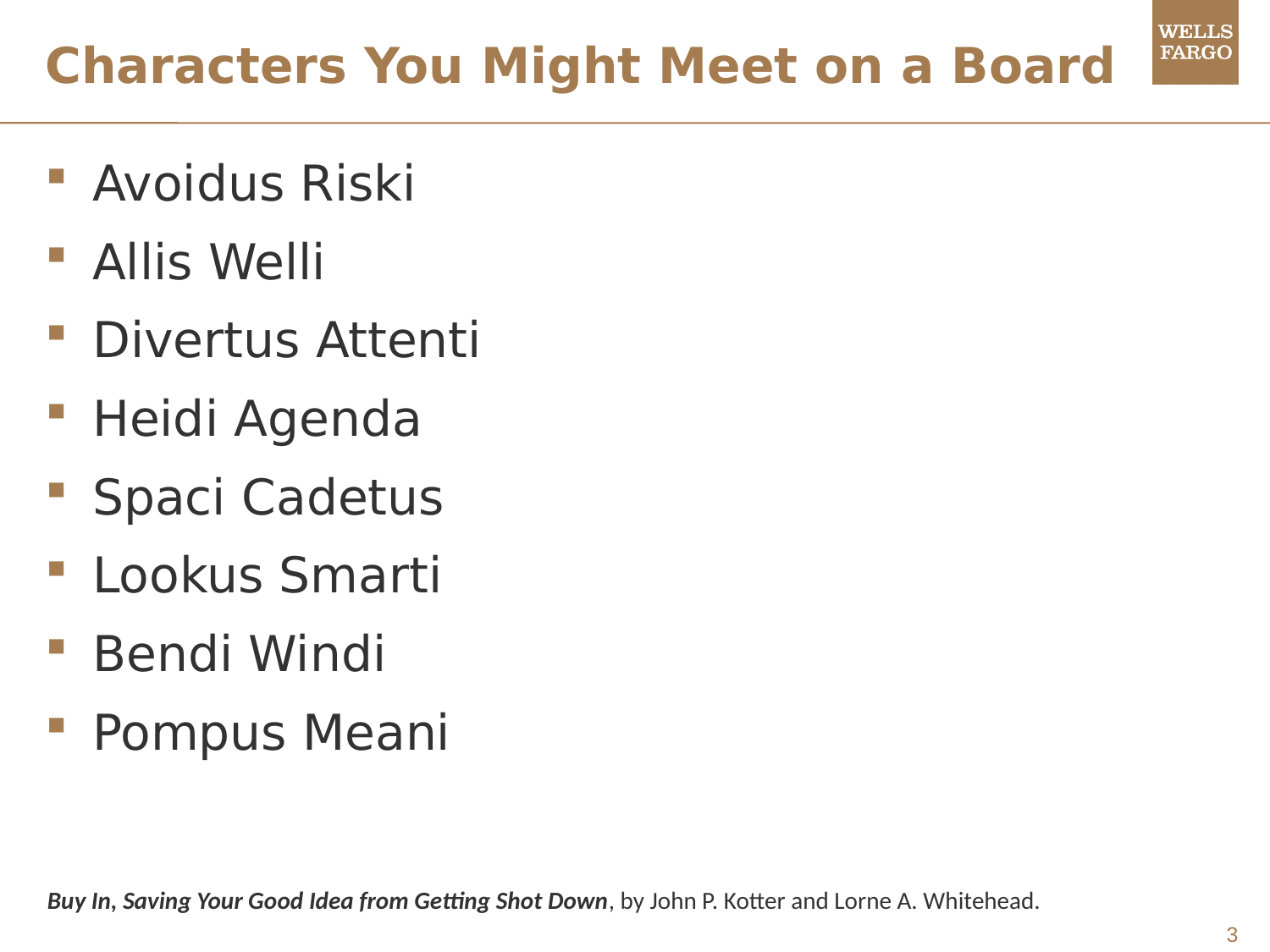

# Characters You Might Meet on a Board
Avoidus Riski
Allis Welli
Divertus Attenti
Heidi Agenda
Spaci Cadetus
Lookus Smarti
Bendi Windi
Pompus Meani
Buy In, Saving Your Good Idea from Getting Shot Down, by John P. Kotter and Lorne A. Whitehead.